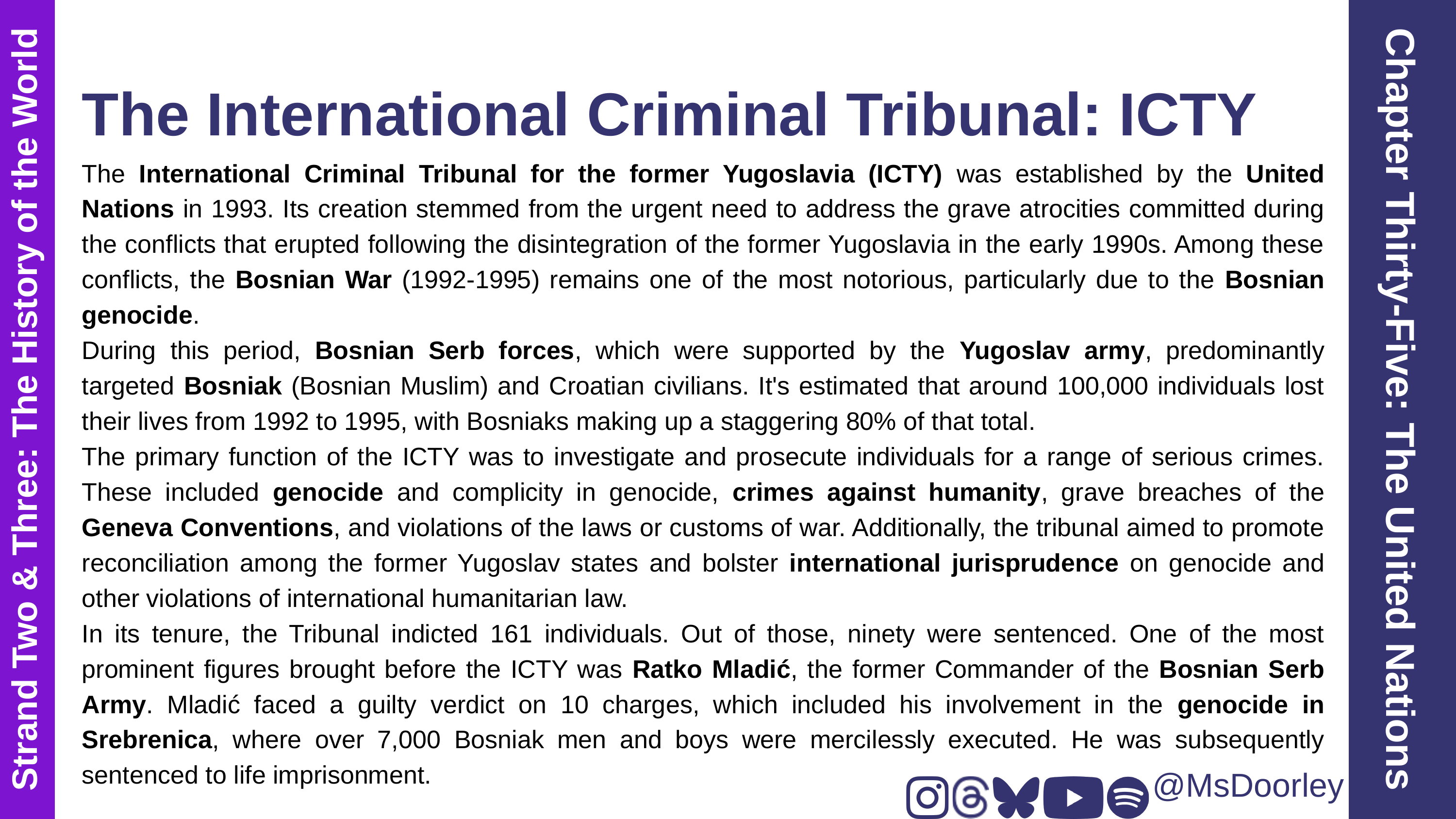

The International Criminal Tribunal: ICTY
The International Criminal Tribunal for the former Yugoslavia (ICTY) was established by the United Nations in 1993. Its creation stemmed from the urgent need to address the grave atrocities committed during the conflicts that erupted following the disintegration of the former Yugoslavia in the early 1990s. Among these conflicts, the Bosnian War (1992-1995) remains one of the most notorious, particularly due to the Bosnian genocide.
During this period, Bosnian Serb forces, which were supported by the Yugoslav army, predominantly targeted Bosniak (Bosnian Muslim) and Croatian civilians. It's estimated that around 100,000 individuals lost their lives from 1992 to 1995, with Bosniaks making up a staggering 80% of that total.
The primary function of the ICTY was to investigate and prosecute individuals for a range of serious crimes. These included genocide and complicity in genocide, crimes against humanity, grave breaches of the Geneva Conventions, and violations of the laws or customs of war. Additionally, the tribunal aimed to promote reconciliation among the former Yugoslav states and bolster international jurisprudence on genocide and other violations of international humanitarian law.
In its tenure, the Tribunal indicted 161 individuals. Out of those, ninety were sentenced. One of the most prominent figures brought before the ICTY was Ratko Mladić, the former Commander of the Bosnian Serb Army. Mladić faced a guilty verdict on 10 charges, which included his involvement in the genocide in Srebrenica, where over 7,000 Bosniak men and boys were mercilessly executed. He was subsequently sentenced to life imprisonment.
Chapter Thirty-Five: The United Nations
Strand Two & Three: The History of the World

@MsDoorley